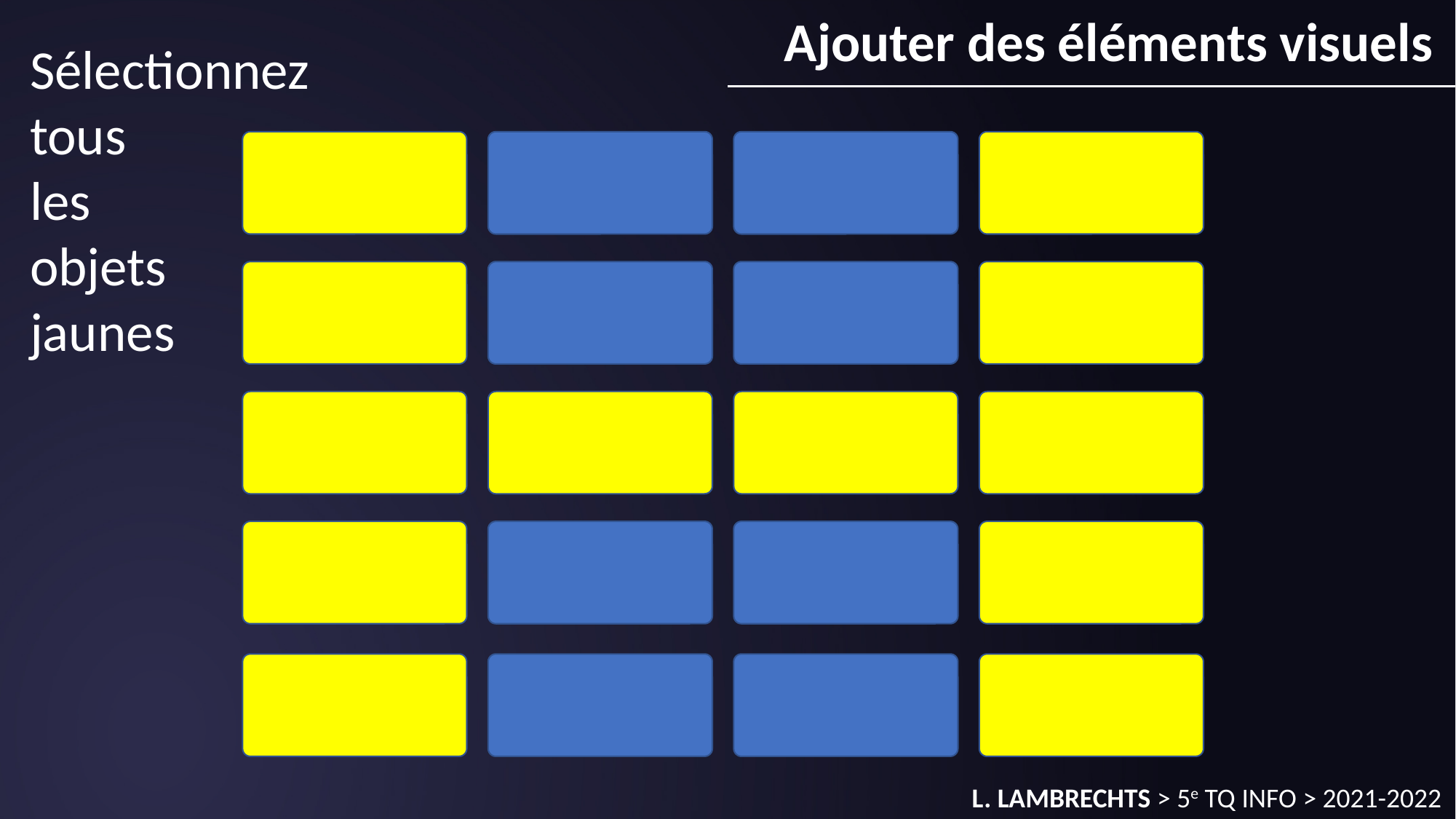

Ajouter des éléments visuels
Sélectionnez
tous
les
objets
jaunes

L. LAMBRECHTS > 5e TQ INFO > 2021-2022